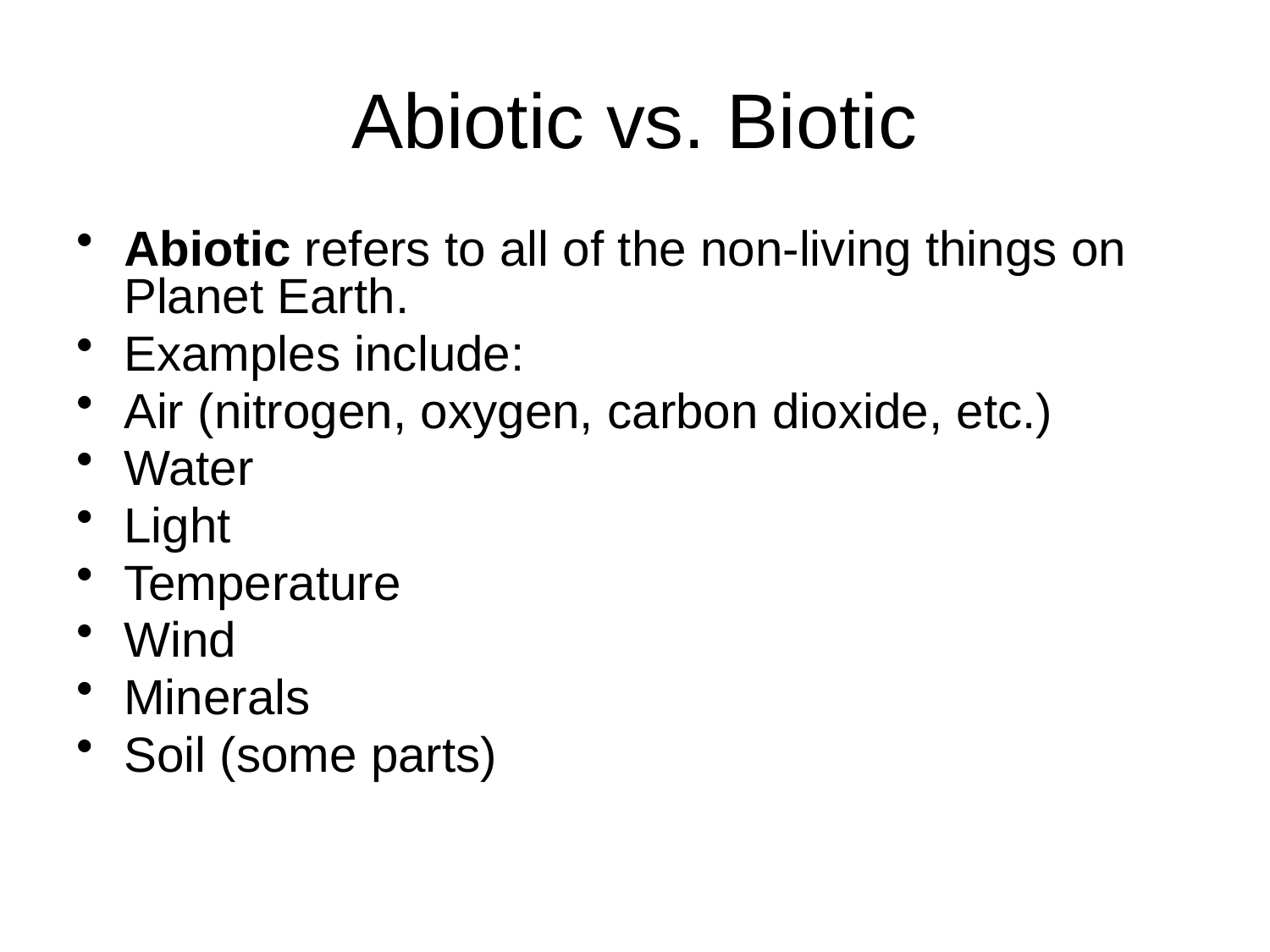

# Abiotic vs. Biotic
Abiotic refers to all of the non-living things on Planet Earth.
Examples include:
Air (nitrogen, oxygen, carbon dioxide, etc.)
Water
Light
Temperature
Wind
Minerals
Soil (some parts)